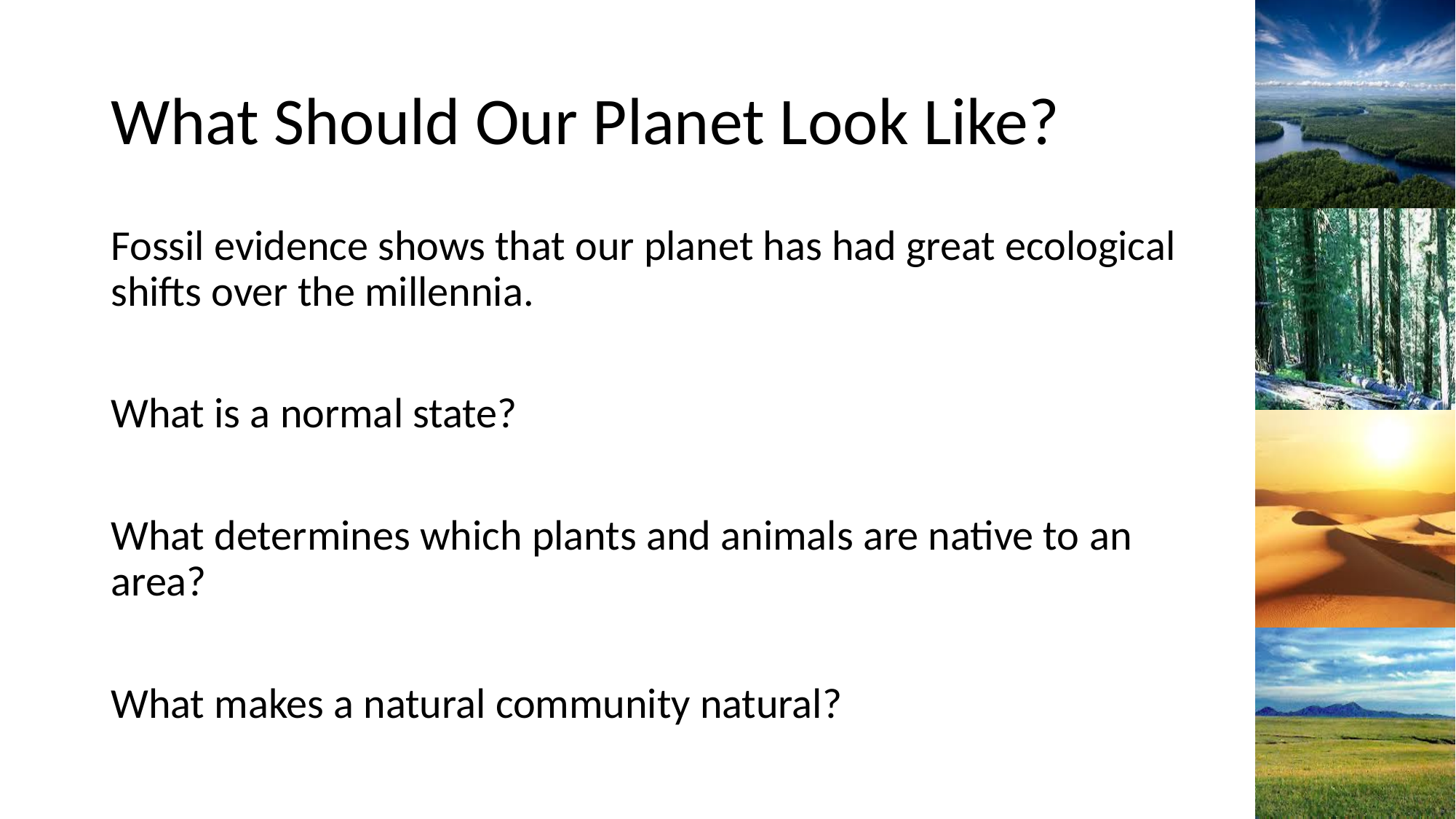

# What Should Our Planet Look Like?
Fossil evidence shows that our planet has had great ecological shifts over the millennia.

What is a normal state?

What determines which plants and animals are native to an area?

What makes a natural community natural?